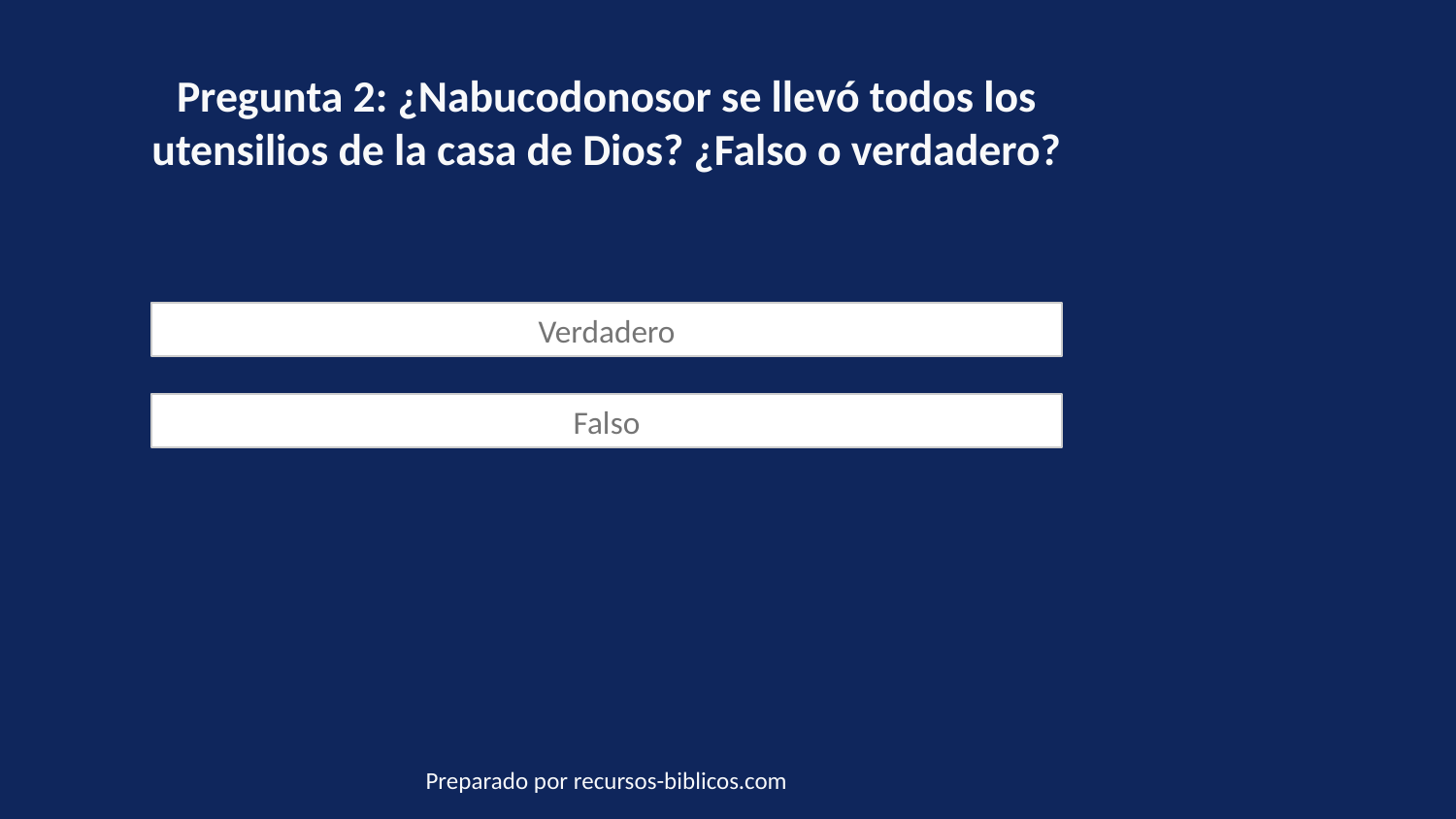

Pregunta 2: ¿Nabucodonosor se llevó todos los utensilios de la casa de Dios? ¿Falso o verdadero?
Verdadero
Falso
Preparado por recursos-biblicos.com